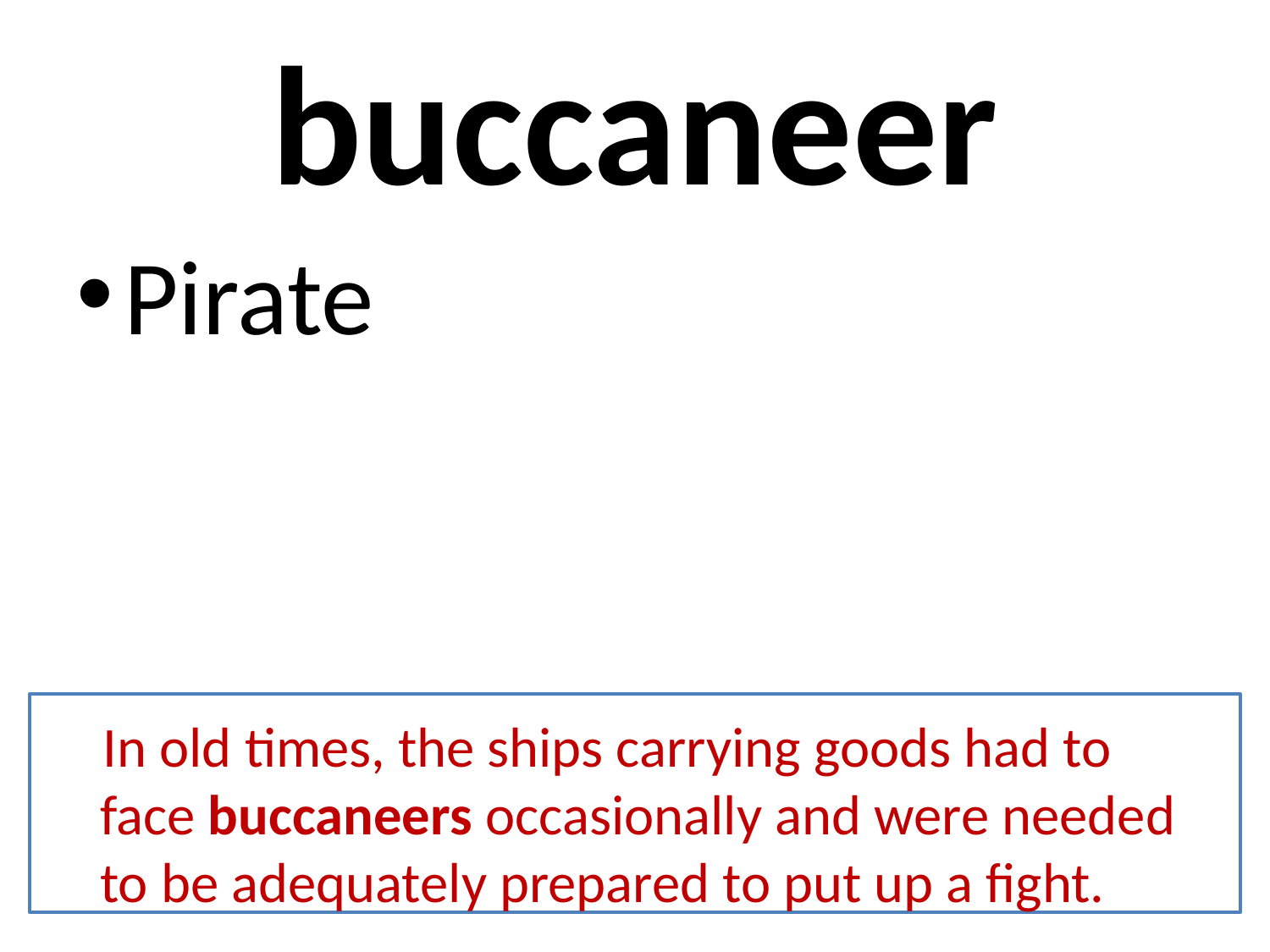

# buccaneer
Pirate

    In old times, the ships carrying goods had to face buccaneers occasionally and were needed to be adequately prepared to put up a fight.